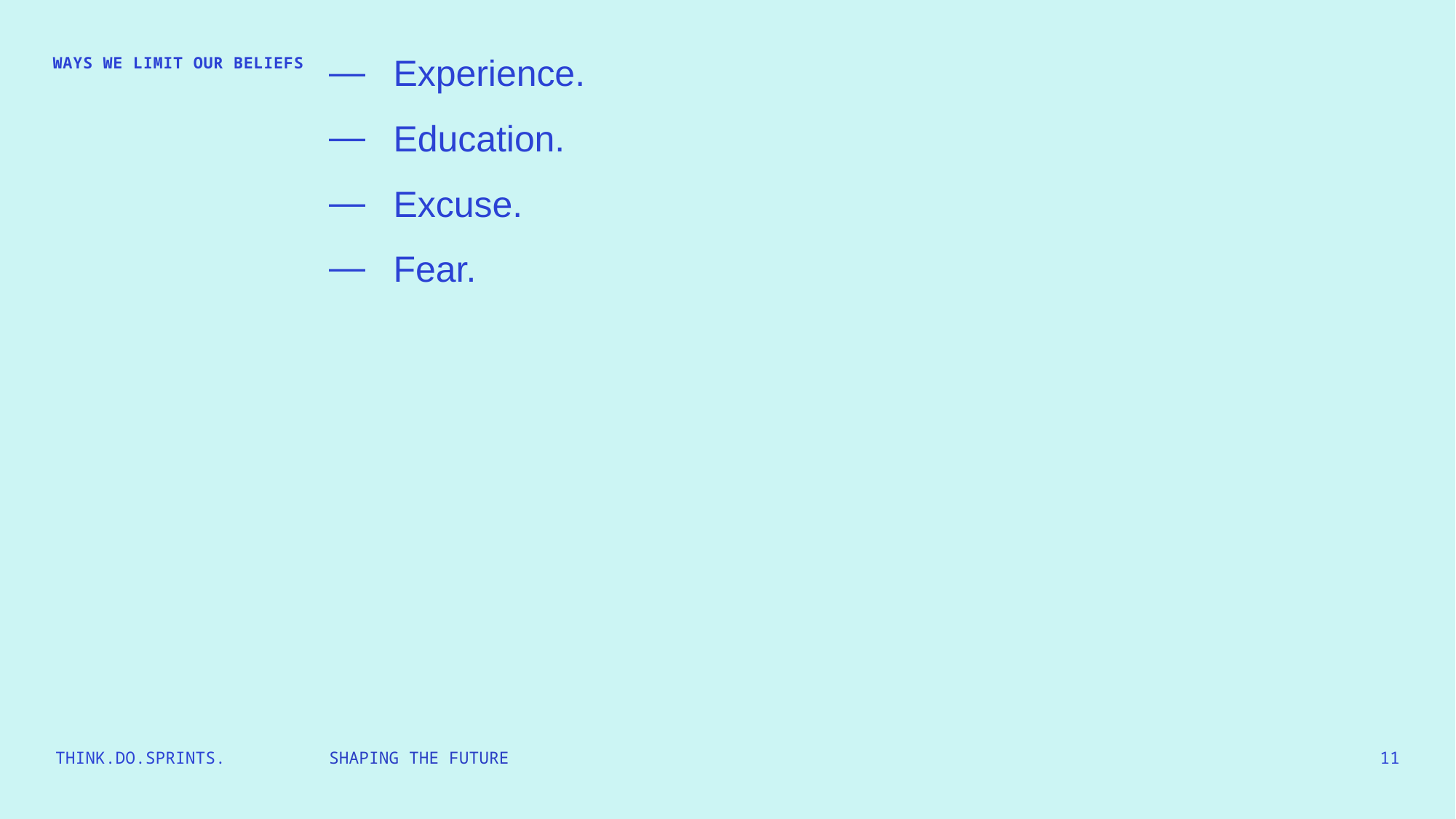

Experience.
Education.
Excuse.
Fear.
WAYS WE LIMIT OUR BELIEFS